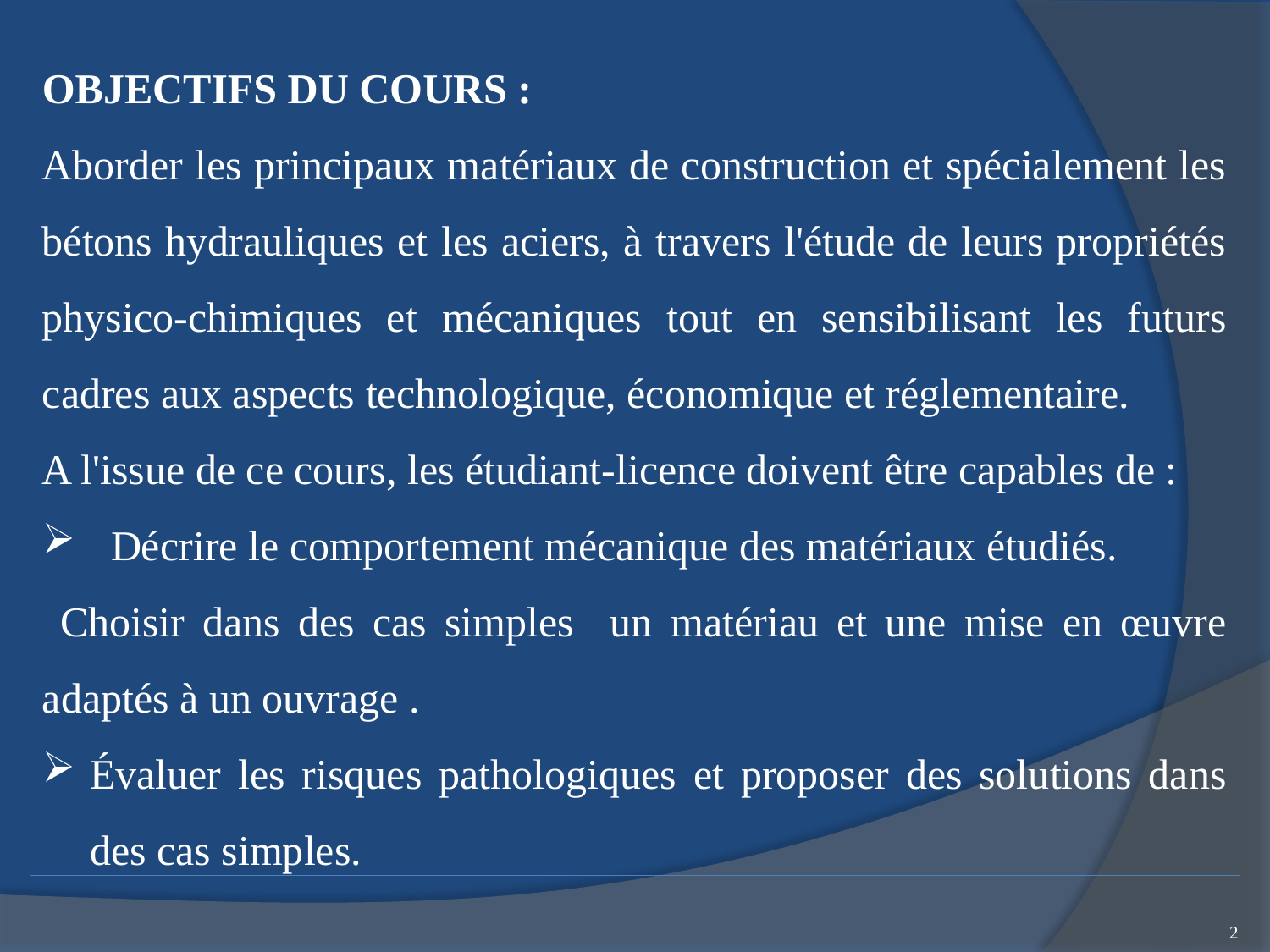

OBJECTIFS DU COURS :
Aborder les principaux matériaux de construction et spécialement les bétons hydrauliques et les aciers, à travers l'étude de leurs propriétés physico-chimiques et mécaniques tout en sensibilisant les futurs cadres aux aspects technologique, économique et réglementaire.
A l'issue de ce cours, les étudiant-licence doivent être capables de :
  Décrire le comportement mécanique des matériaux étudiés.
 Choisir dans des cas simples  un matériau et une mise en œuvre adaptés à un ouvrage .
Évaluer les risques pathologiques et proposer des solutions dans des cas simples.

2